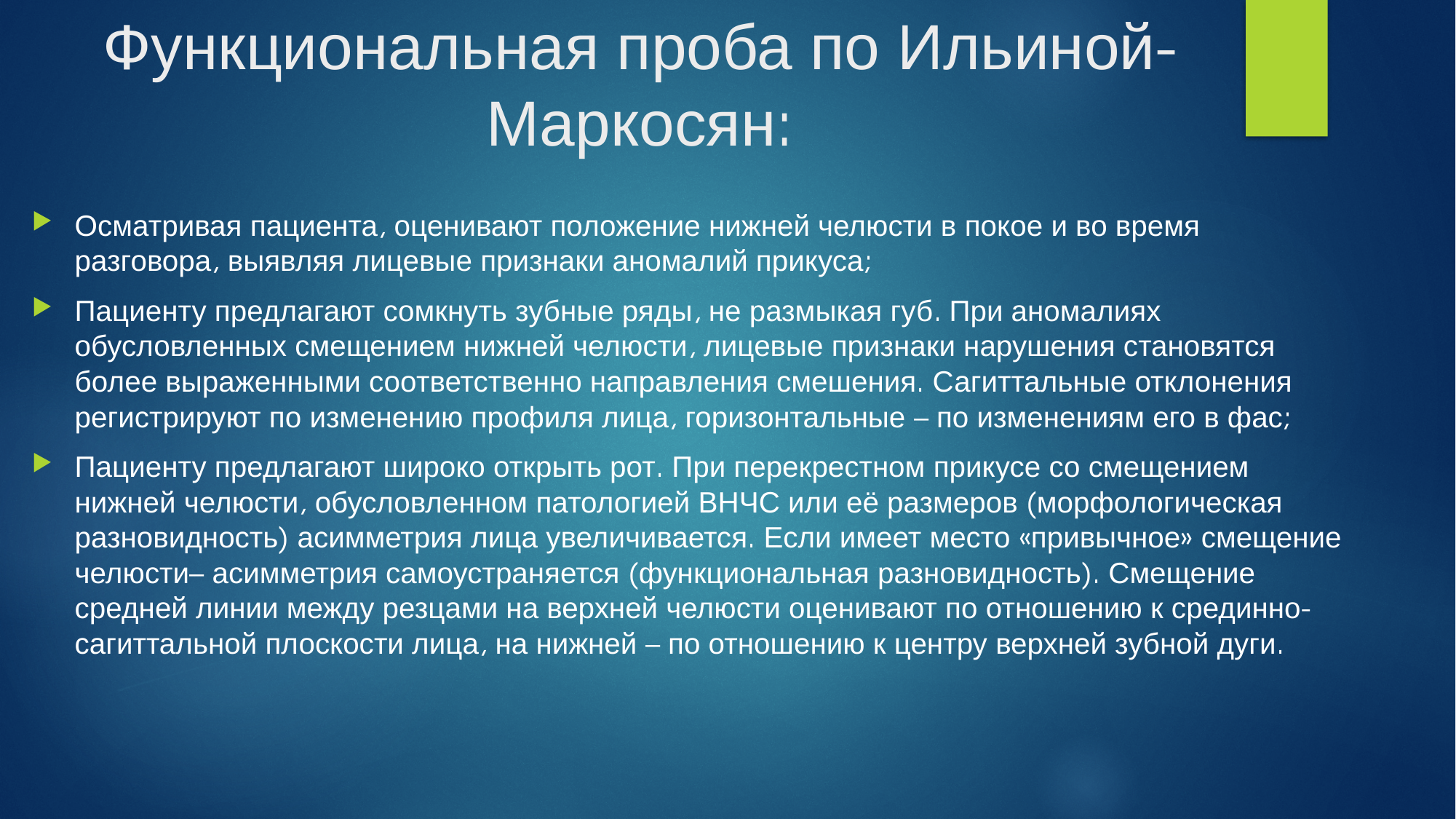

# Функциональная проба по Ильиной-Маркосян:
Осматривая пациента, оценивают положение нижней челюсти в покое и во время разговора, выявляя лицевые признаки аномалий прикуса;
Пациенту предлагают сомкнуть зубные ряды, не размыкая губ. При аномалиях обусловленных смещением нижней челюсти, лицевые признаки нарушения становятся более выраженными соответственно направления смешения. Сагиттальные отклонения регистрируют по изменению профиля лица, горизонтальные – по изменениям его в фас;
Пациенту предлагают широко открыть рот. При перекрестном прикусе со смещением нижней челюсти, обусловленном патологией ВНЧС или её размеров (морфологическая разновидность) асимметрия лица увеличивается. Если имеет место «привычное» смещение челюсти– асимметрия самоустраняется (функциональная разновидность). Смещение средней линии между резцами на верхней челюсти оценивают по отношению к срединно- сагиттальной плоскости лица, на нижней – по отношению к центру верхней зубной дуги.